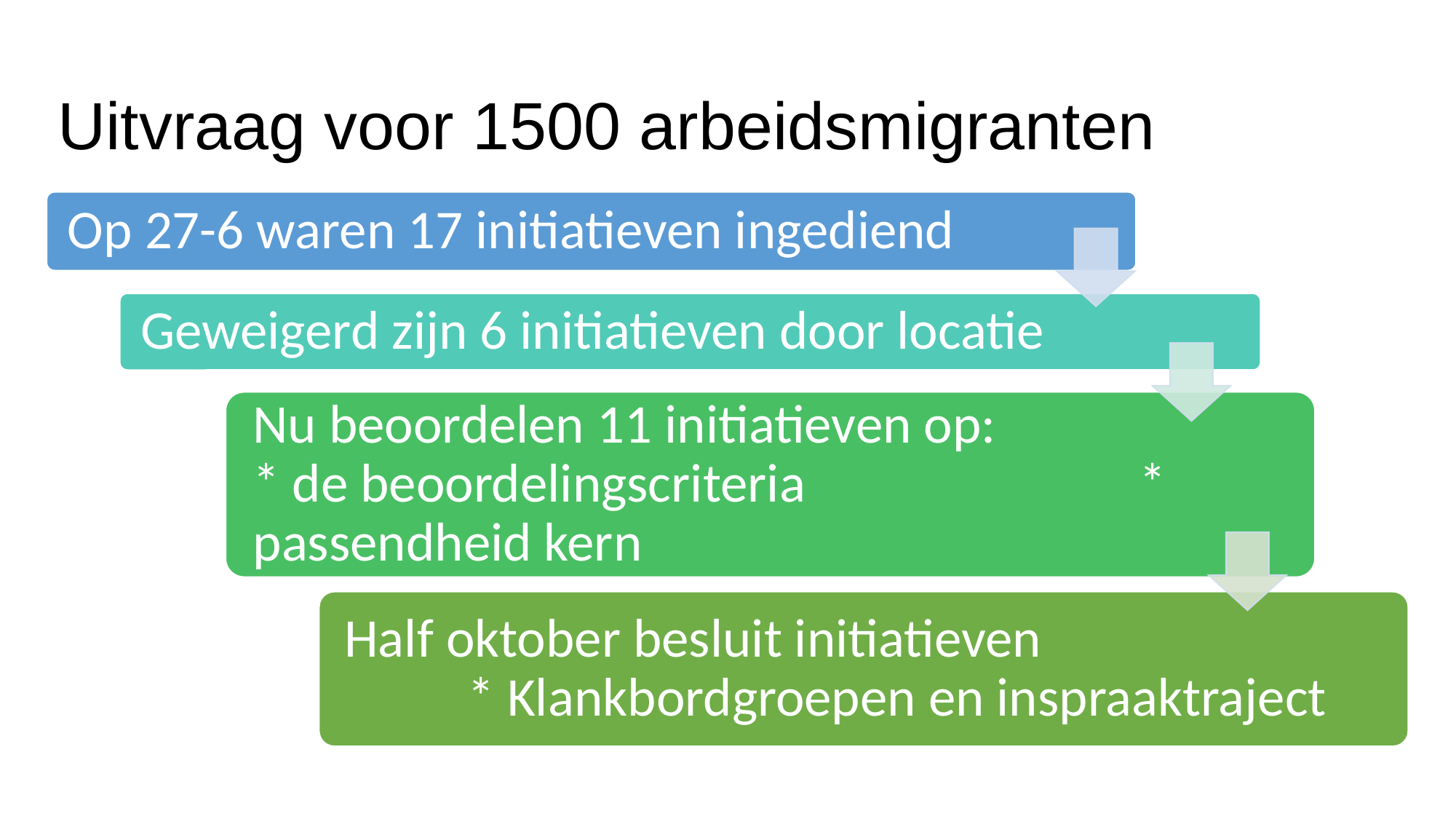

# Uitvraag voor 1500 arbeidsmigranten
Op 27-6 waren 17 initiatieven ingediend
Geweigerd zijn 6 initiatieven door locatie
Nu beoordelen 11 initiatieven op:                       * de beoordelingscriteria                           * passendheid kern
Half oktober besluit initiatieven                                      * Klankbordgroepen en inspraaktraject